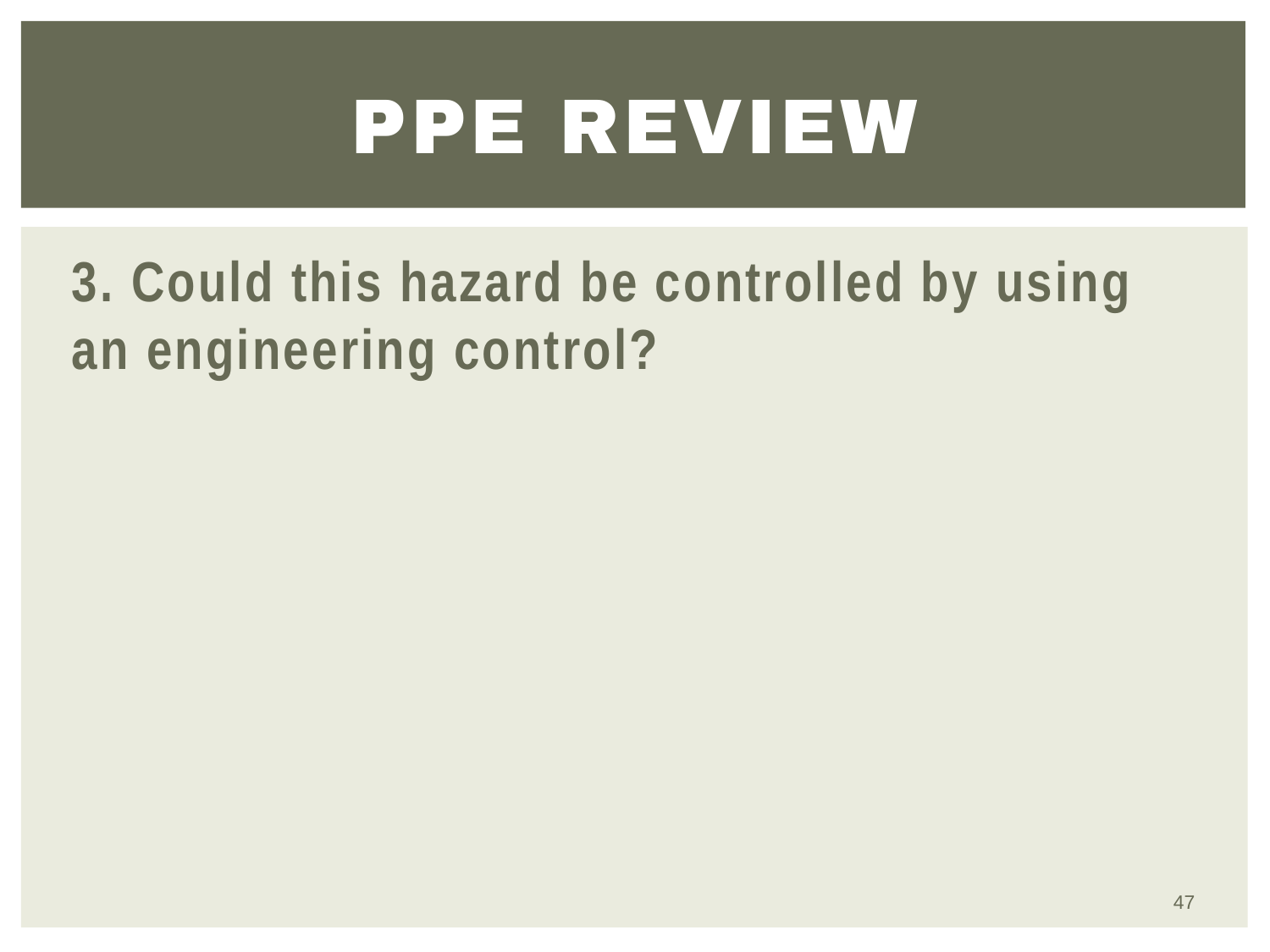

# PPE REVIEW
3. Could this hazard be controlled by using an engineering control?
47